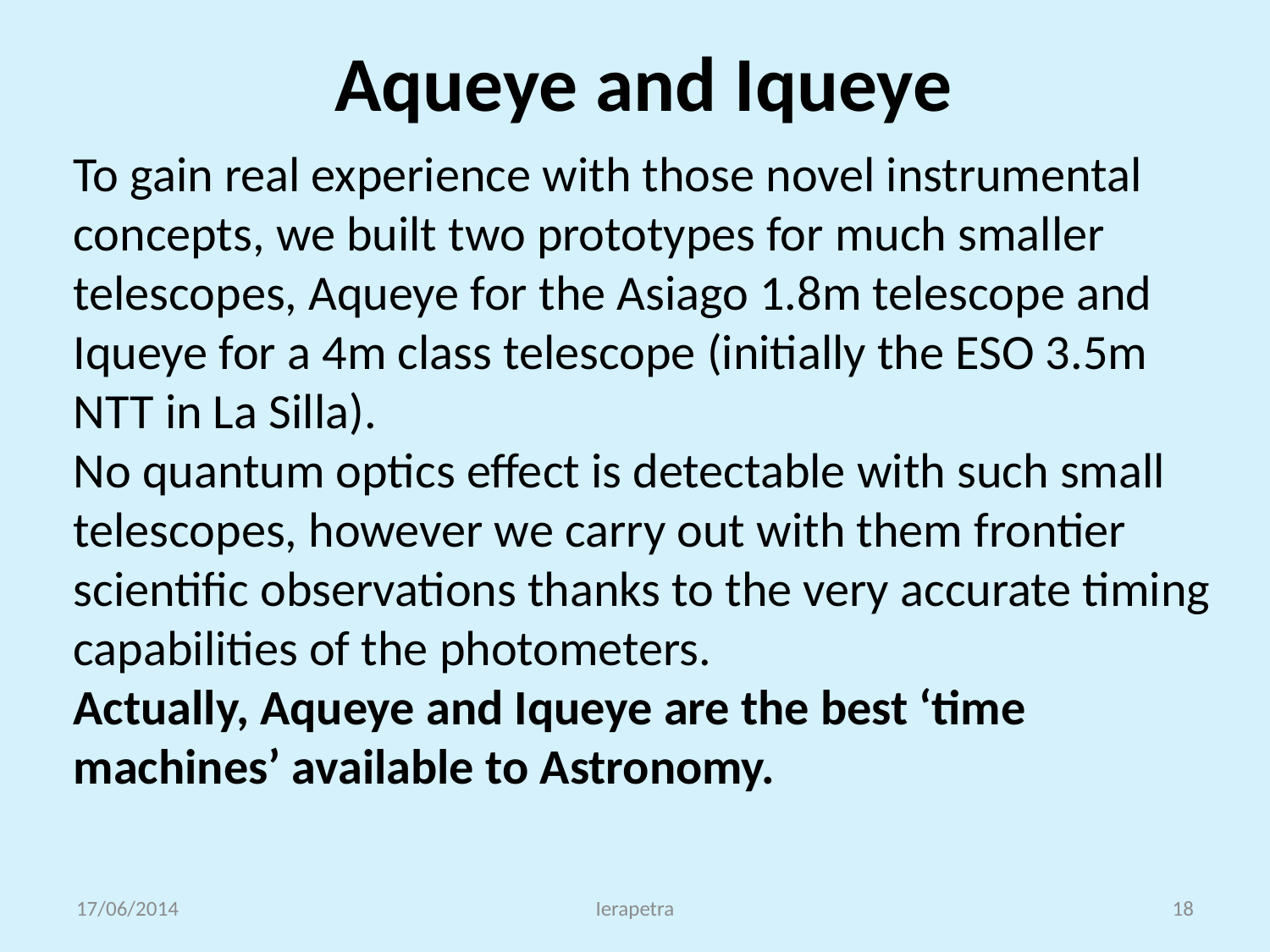

# Aqueye and Iqueye
To gain real experience with those novel instrumental concepts, we built two prototypes for much smaller telescopes, Aqueye for the Asiago 1.8m telescope and Iqueye for a 4m class telescope (initially the ESO 3.5m NTT in La Silla).
No quantum optics effect is detectable with such small telescopes, however we carry out with them frontier scientific observations thanks to the very accurate timing capabilities of the photometers.
Actually, Aqueye and Iqueye are the best ‘time machines’ available to Astronomy.
17/06/2014
Ierapetra
18